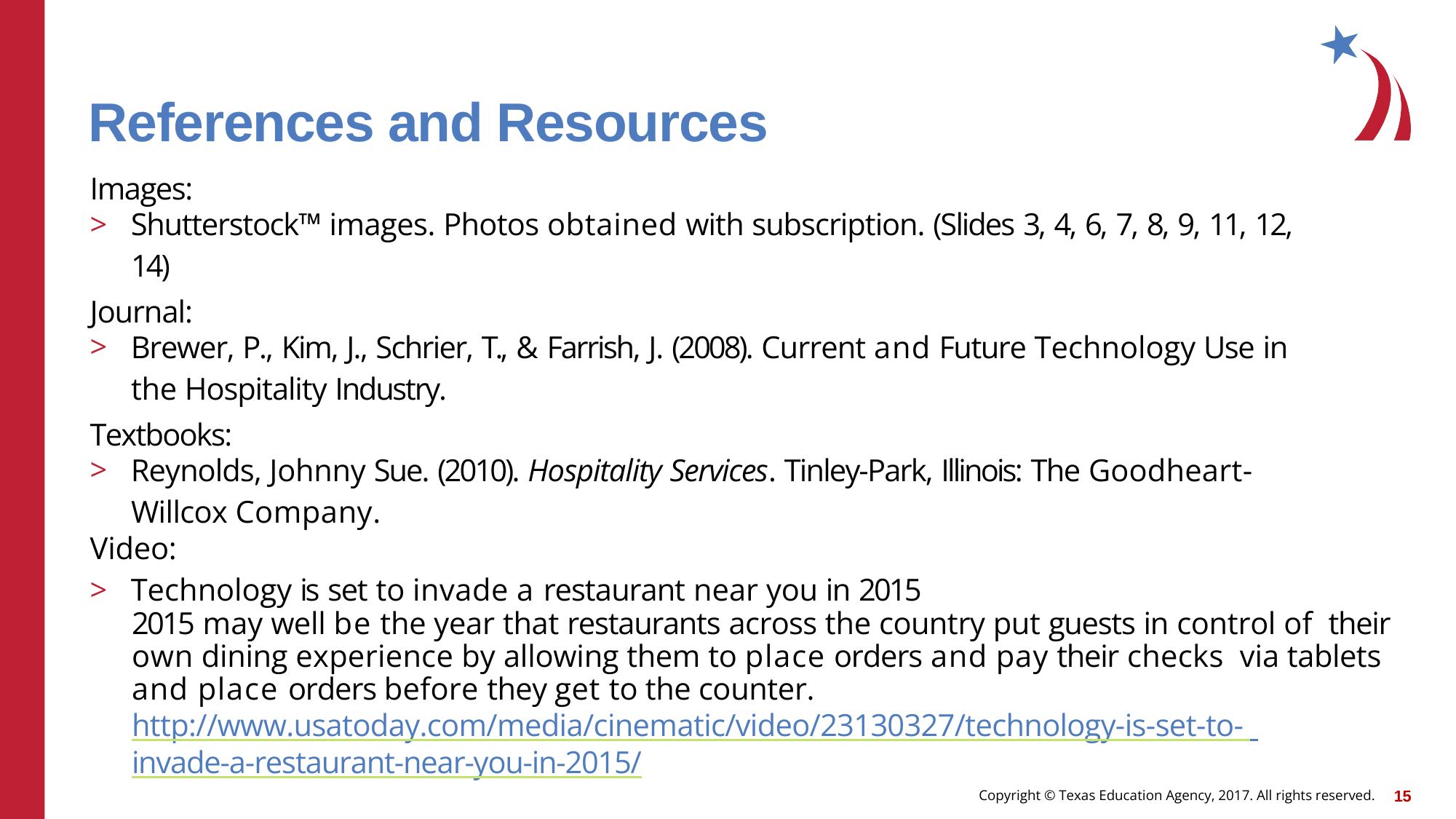

# References and Resources
Images:
Shutterstock™ images. Photos obtained with subscription. (Slides 3, 4, 6, 7, 8, 9, 11, 12,
14)
Journal:
Brewer, P., Kim, J., Schrier, T., & Farrish, J. (2008). Current and Future Technology Use in
the Hospitality Industry.
Textbooks:
Reynolds, Johnny Sue. (2010). Hospitality Services. Tinley-Park, Illinois: The Goodheart-
Willcox Company.
Video:
Technology is set to invade a restaurant near you in 2015
2015 may well be the year that restaurants across the country put guests in control of  their own dining experience by allowing them to place orders and pay their checks  via tablets and place orders before they get to the counter.  http://www.usatoday.com/media/cinematic/video/23130327/technology-is-set-to-  invade-a-restaurant-near-you-in-2015/